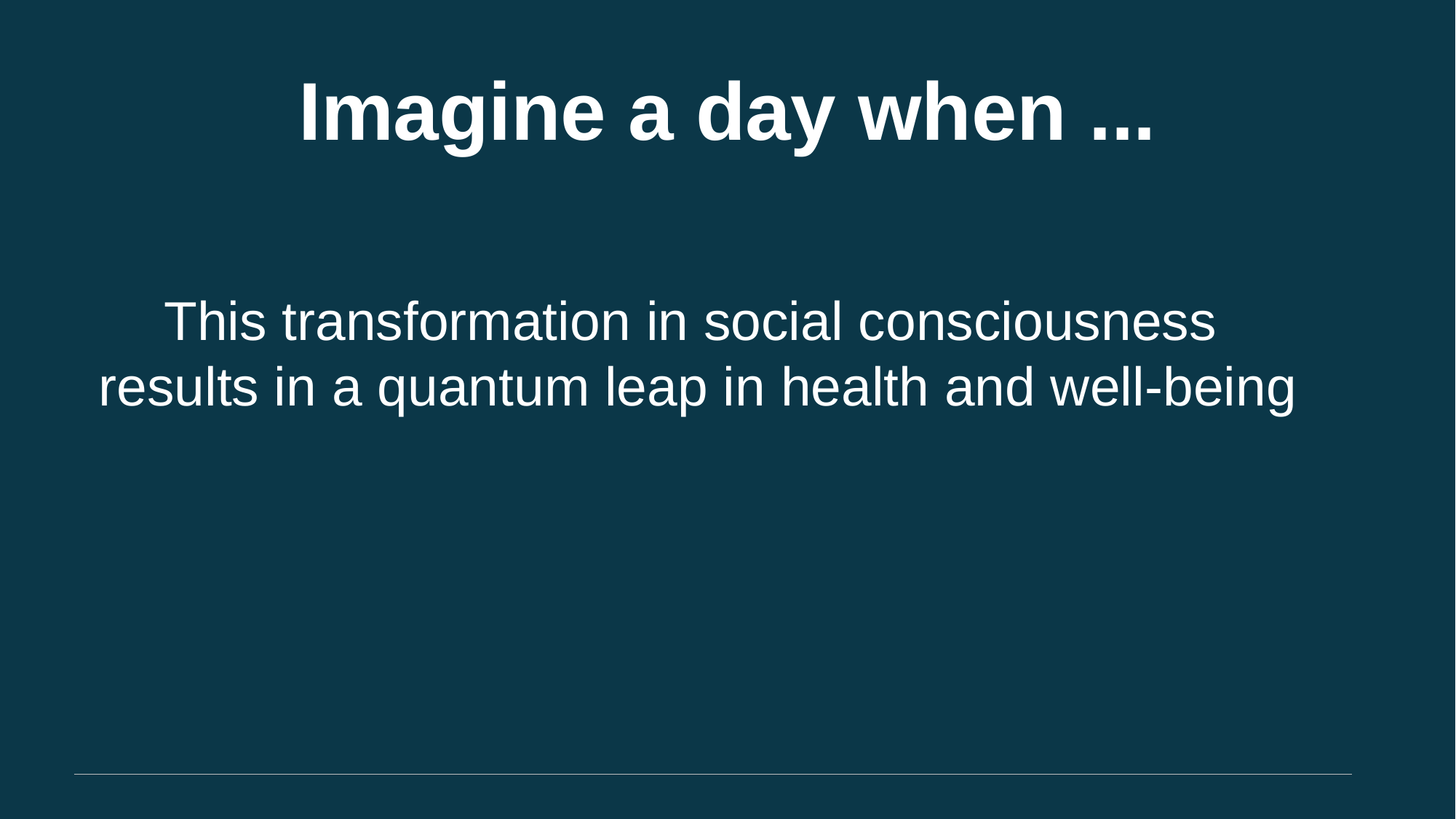

Imagine a day when ...
This transformation in social consciousness
results in a quantum leap in health and well-being